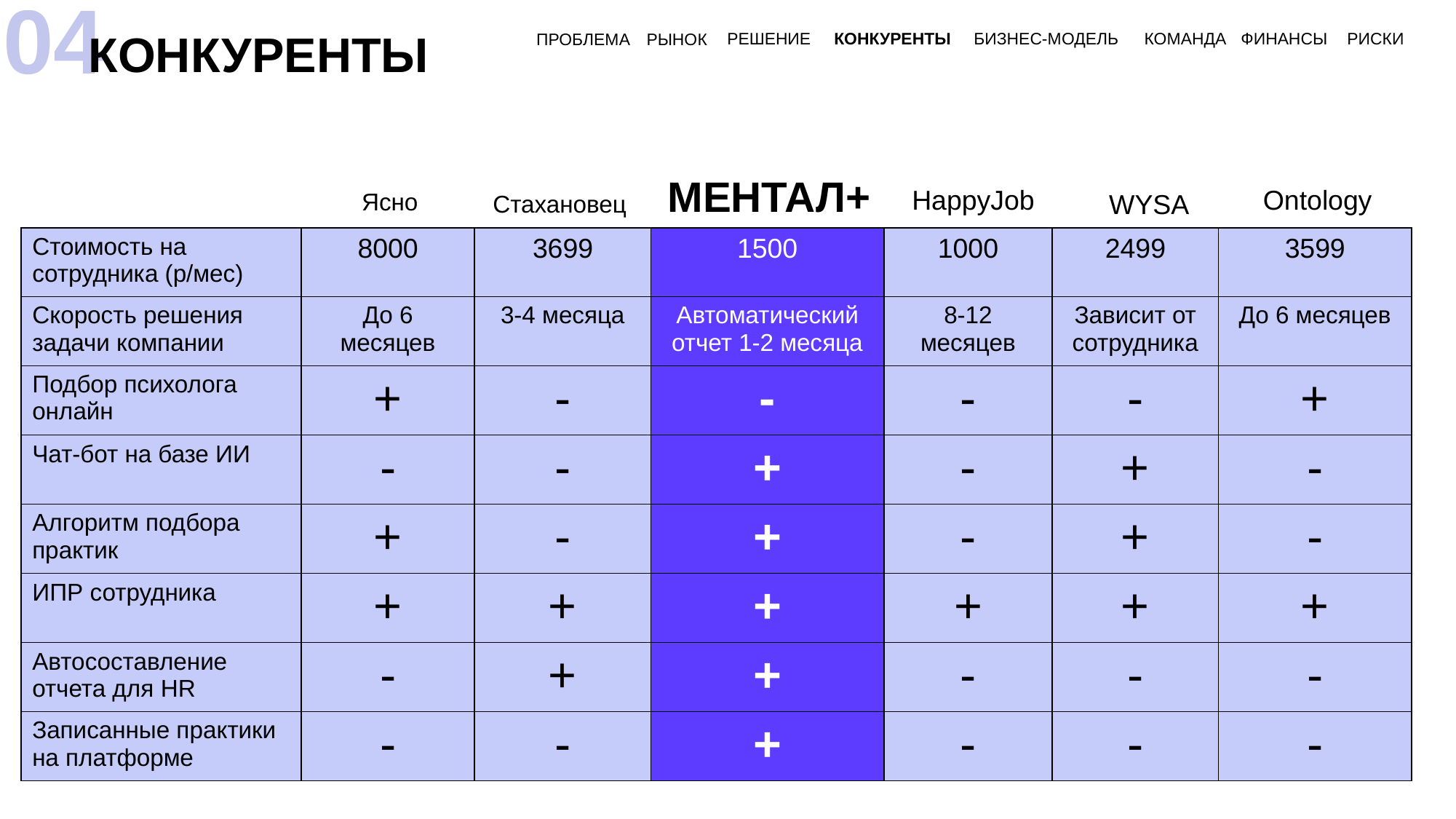

04
КОНКУРЕНТЫ
РЕШЕНИЕ
КОНКУРЕНТЫ
БИЗНЕС-МОДЕЛЬ
КОМАНДА
ФИНАНСЫ
РИСКИ
ПРОБЛЕМА
РЫНОК
МЕНТАЛ+
HappyJob
Ontology
Ясно
WYSA
Стахановец
| Стоимость на сотрудника (р/мес) | 8000 | 3699 | 1500 | 1000 | 2499 | 3599 |
| --- | --- | --- | --- | --- | --- | --- |
| Скорость решения задачи компании | До 6 месяцев | 3-4 месяца | Автоматический отчет 1-2 месяца | 8-12 месяцев | Зависит от сотрудника | До 6 месяцев |
| Подбор психолога онлайн | + | - | - | - | - | + |
| Чат-бот на базе ИИ | - | - | + | - | + | - |
| Алгоритм подбора практик | + | - | + | - | + | - |
| ИПР сотрудника | + | + | + | + | + | + |
| Автосоставление отчета для HR | - | + | + | - | - | - |
| Записанные практики на платформе | - | - | + | - | - | - |